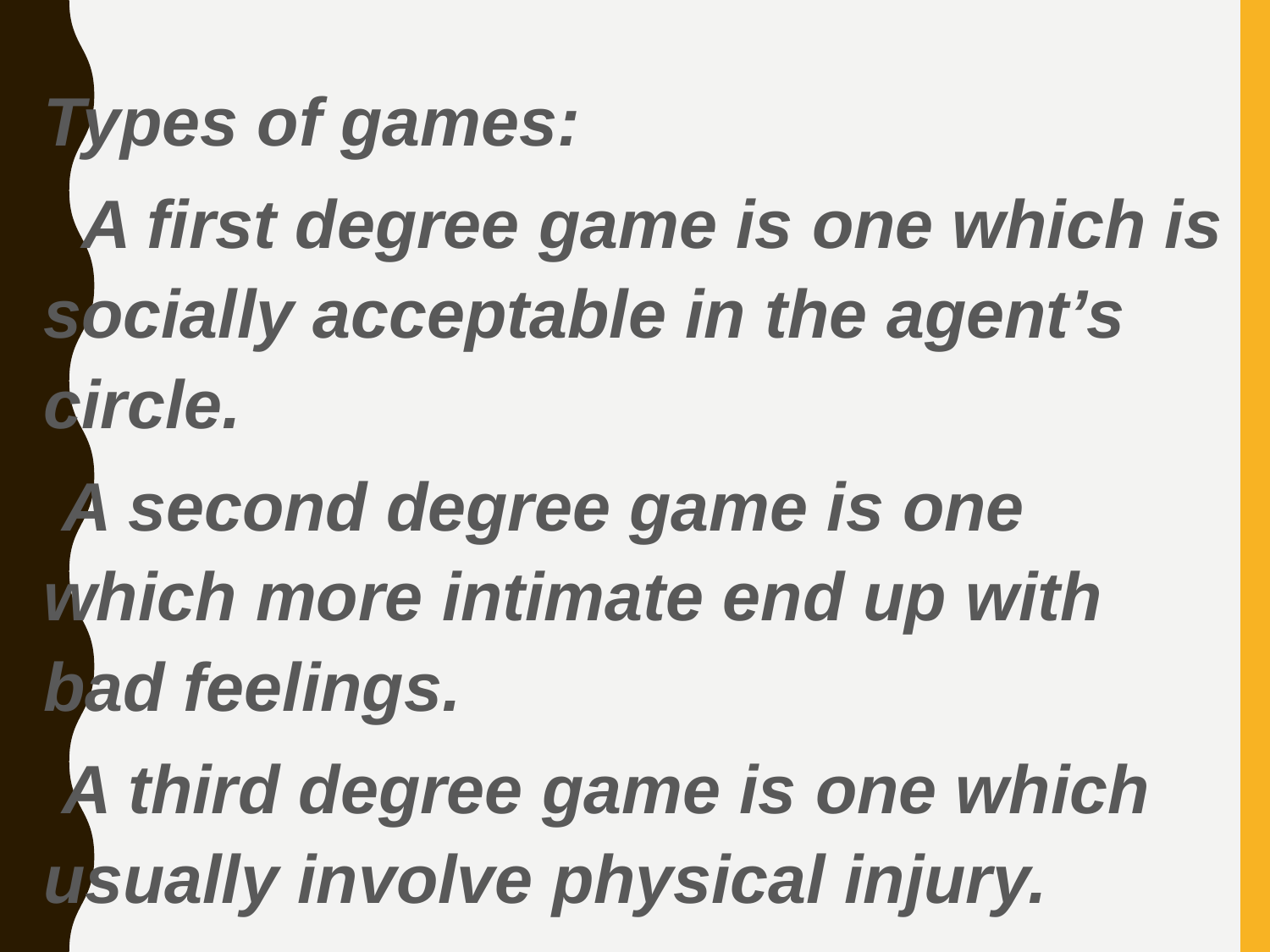

Types of games:
  A first degree game is one which is socially acceptable in the agent’s circle.
 A second degree game is one  which more intimate end up with bad feelings.
 A third degree game is one which usually involve physical injury.